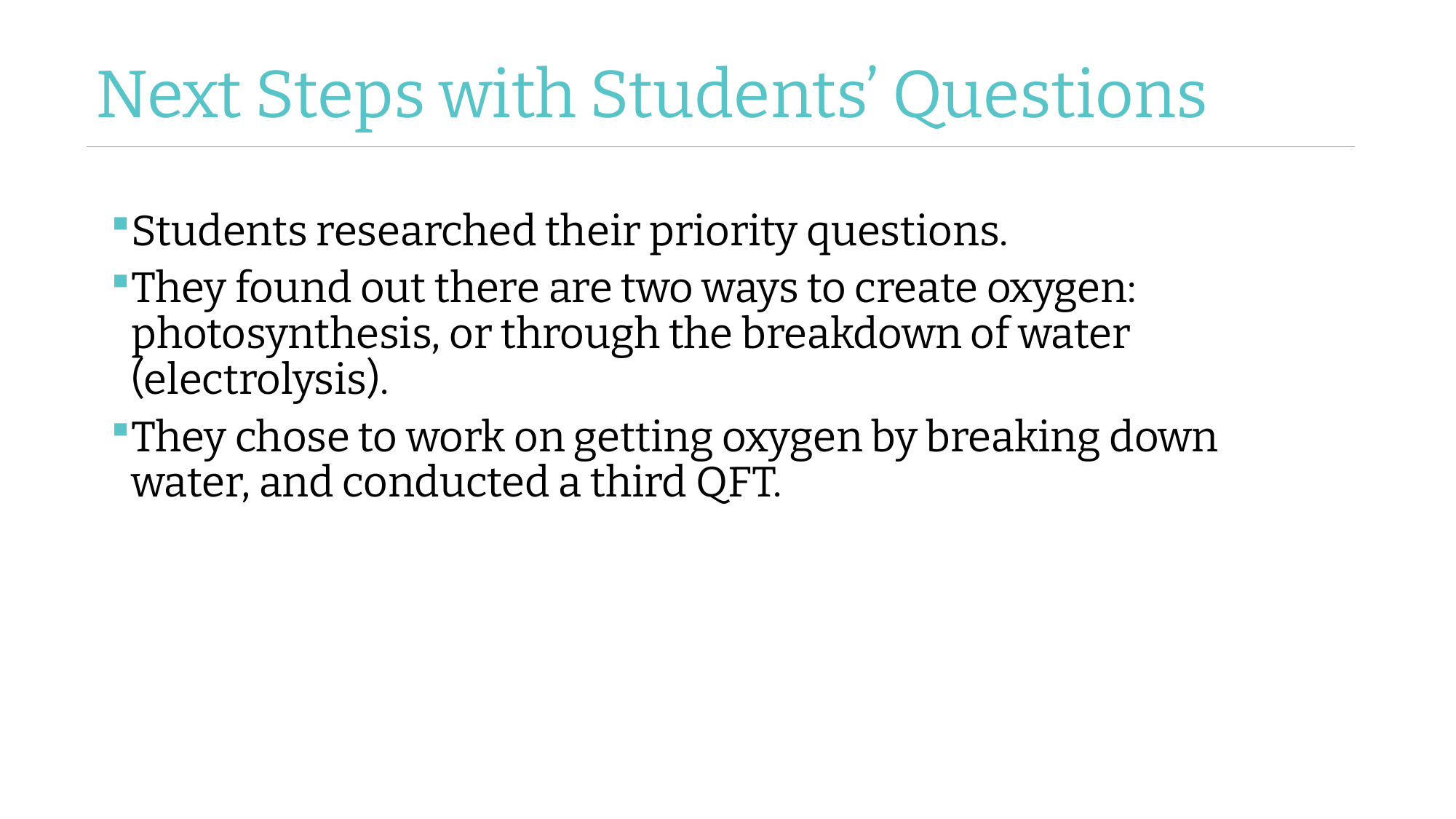

# Next Steps with Students’ Questions
Students researched their priority questions.
They found out there are two ways to create oxygen: photosynthesis, or through the breakdown of water (electrolysis).
They chose to work on getting oxygen by breaking down water, and conducted a third QFT.